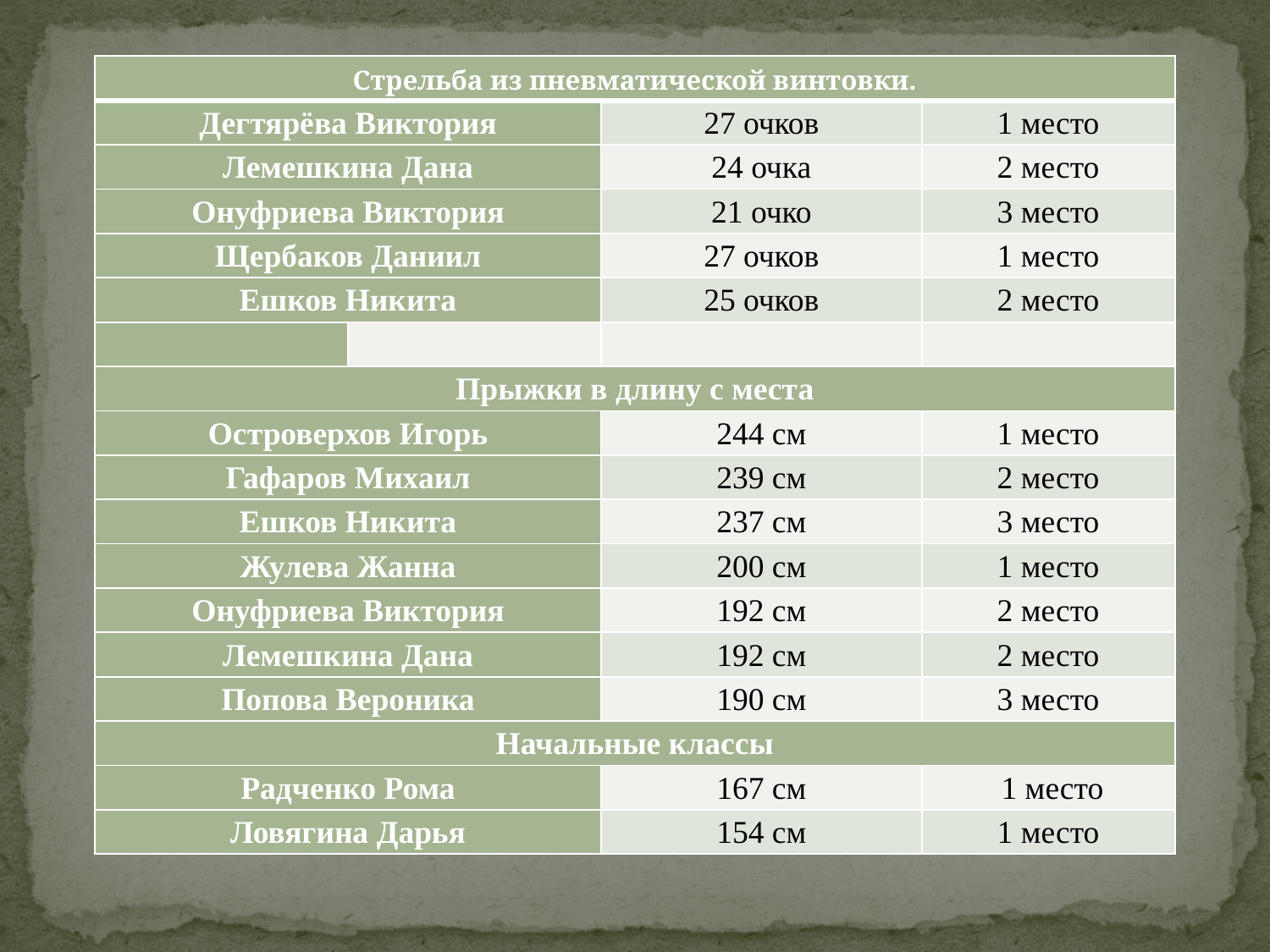

| Стрельба из пневматической винтовки. |  |  |  |
| --- | --- | --- | --- |
| Дегтярёва Виктория |  | 27 очков | 1 место |
| Лемешкина Дана |  | 24 очка | 2 место |
| Онуфриева Виктория |  | 21 очко | 3 место |
| Щербаков Даниил |  | 27 очков | 1 место |
| Ешков Никита |  | 25 очков | 2 место |
|  |  |  |  |
| Прыжки в длину с места |  |  |  |
| Островерхов Игорь |  | 244 см | 1 место |
| Гафаров Михаил |  | 239 см | 2 место |
| Ешков Никита |  | 237 см | 3 место |
| Жулева Жанна |  | 200 см | 1 место |
| Онуфриева Виктория |  | 192 см | 2 место |
| Лемешкина Дана |  | 192 см | 2 место |
| Попова Вероника |  | 190 см | 3 место |
| Начальные классы |  |  |  |
| Радченко Рома |  | 167 см | 1 место |
| Ловягина Дарья |  | 154 см | 1 место |